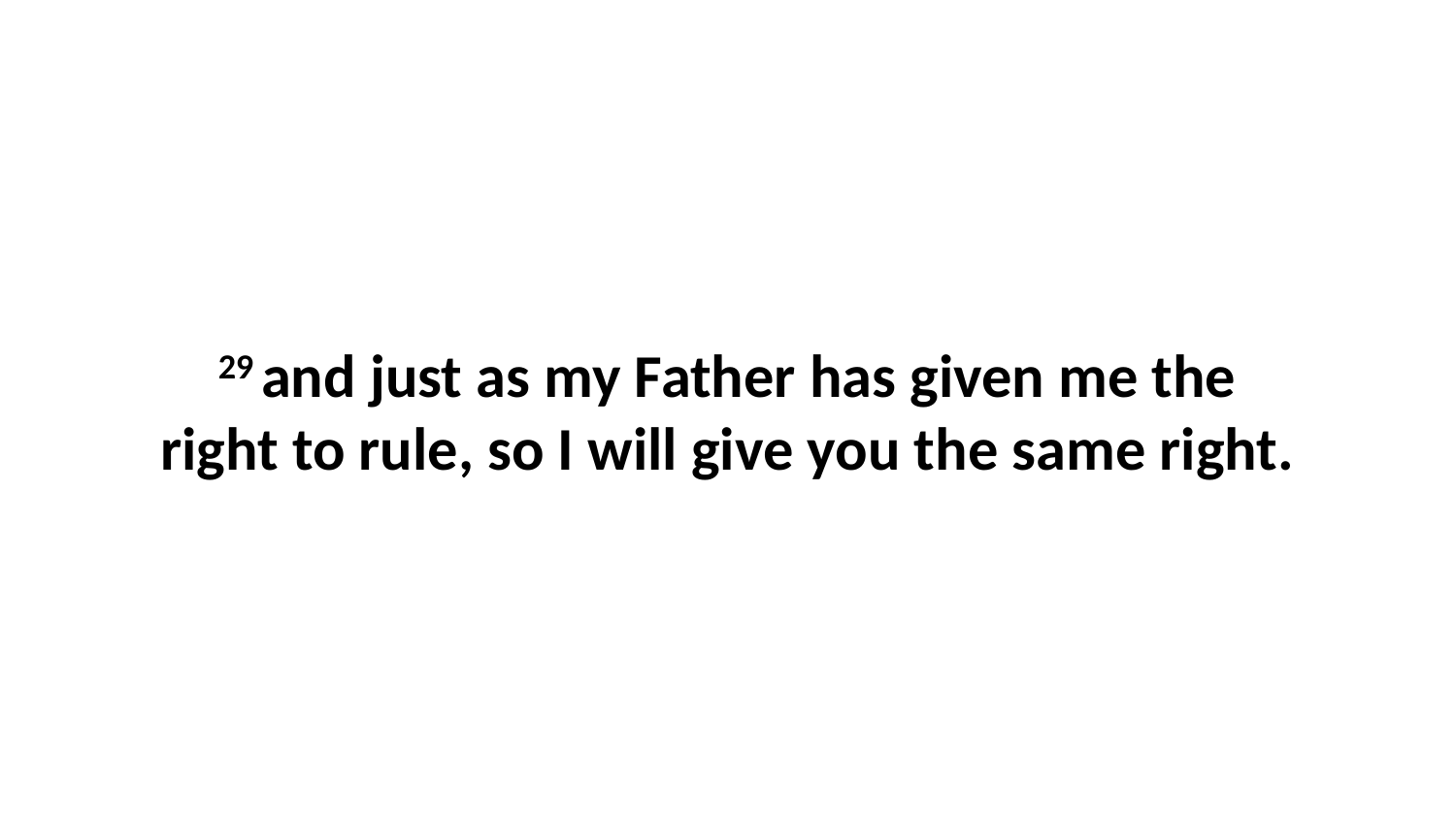

29 and just as my Father has given me the right to rule, so I will give you the same right.